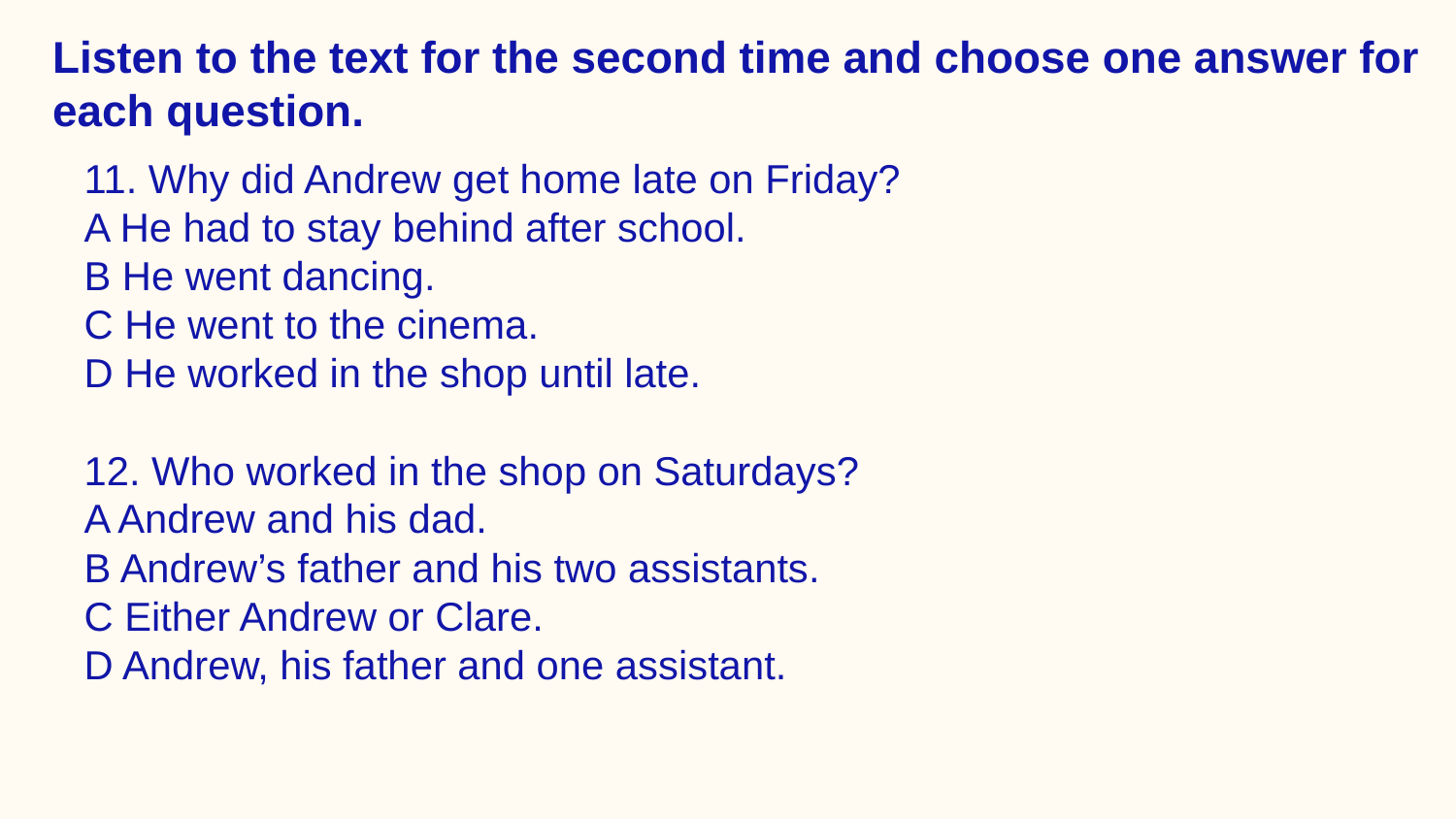

# Listen to the text for the second time and choose one answer for each question.
11. Why did Andrew get home late on Friday?
A He had to stay behind after school.
B He went dancing.
C He went to the cinema.
D He worked in the shop until late.
12. Who worked in the shop on Saturdays?
A Andrew and his dad.
B Andrew’s father and his two assistants.
C Either Andrew or Clare.
D Andrew, his father and one assistant.